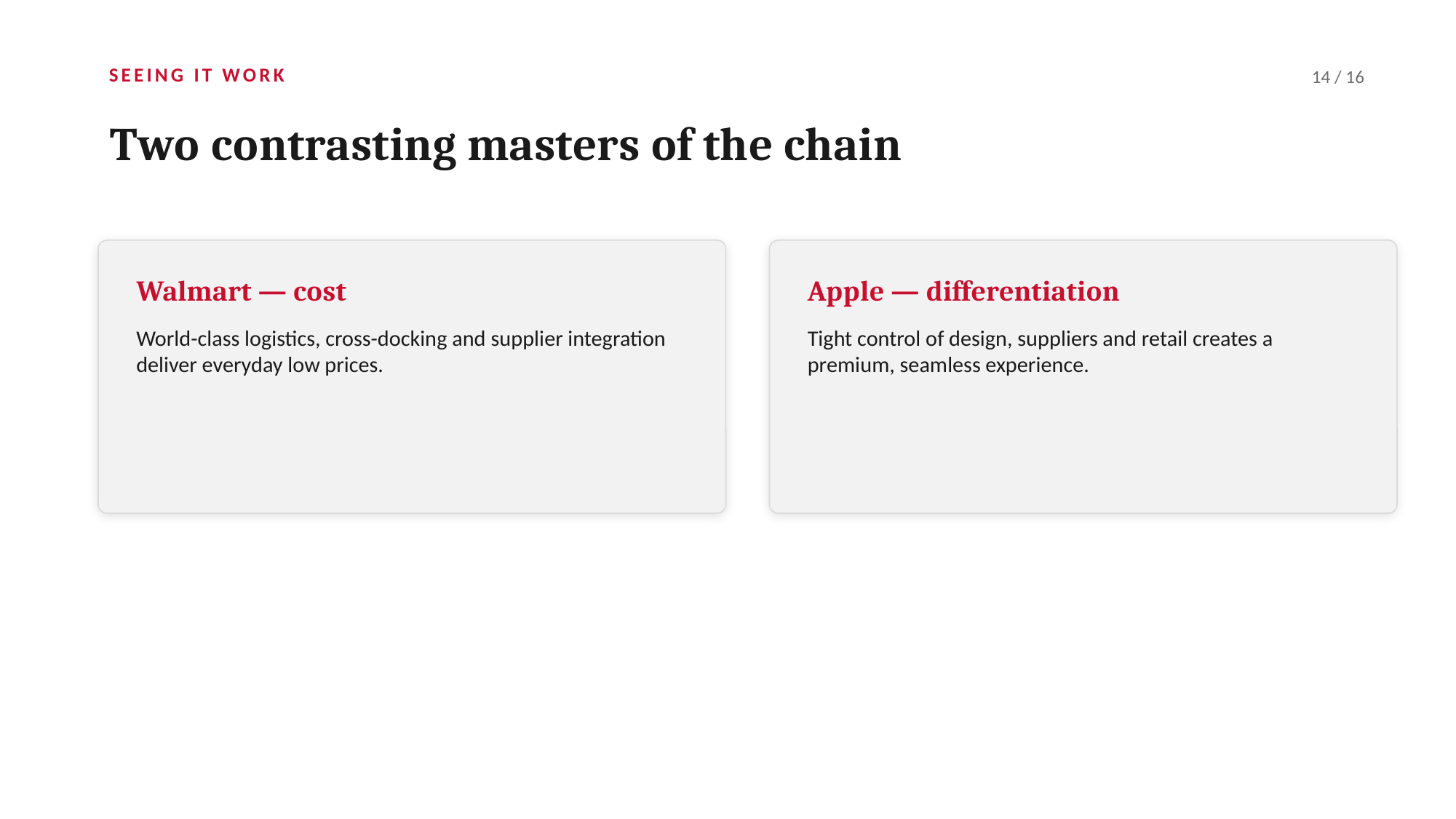

SEEING IT WORK
14 / 16
Two contrasting masters of the chain

Walmart — cost
Apple — differentiation
World-class logistics, cross-docking and supplier integration deliver everyday low prices.
Tight control of design, suppliers and retail creates a premium, seamless experience.